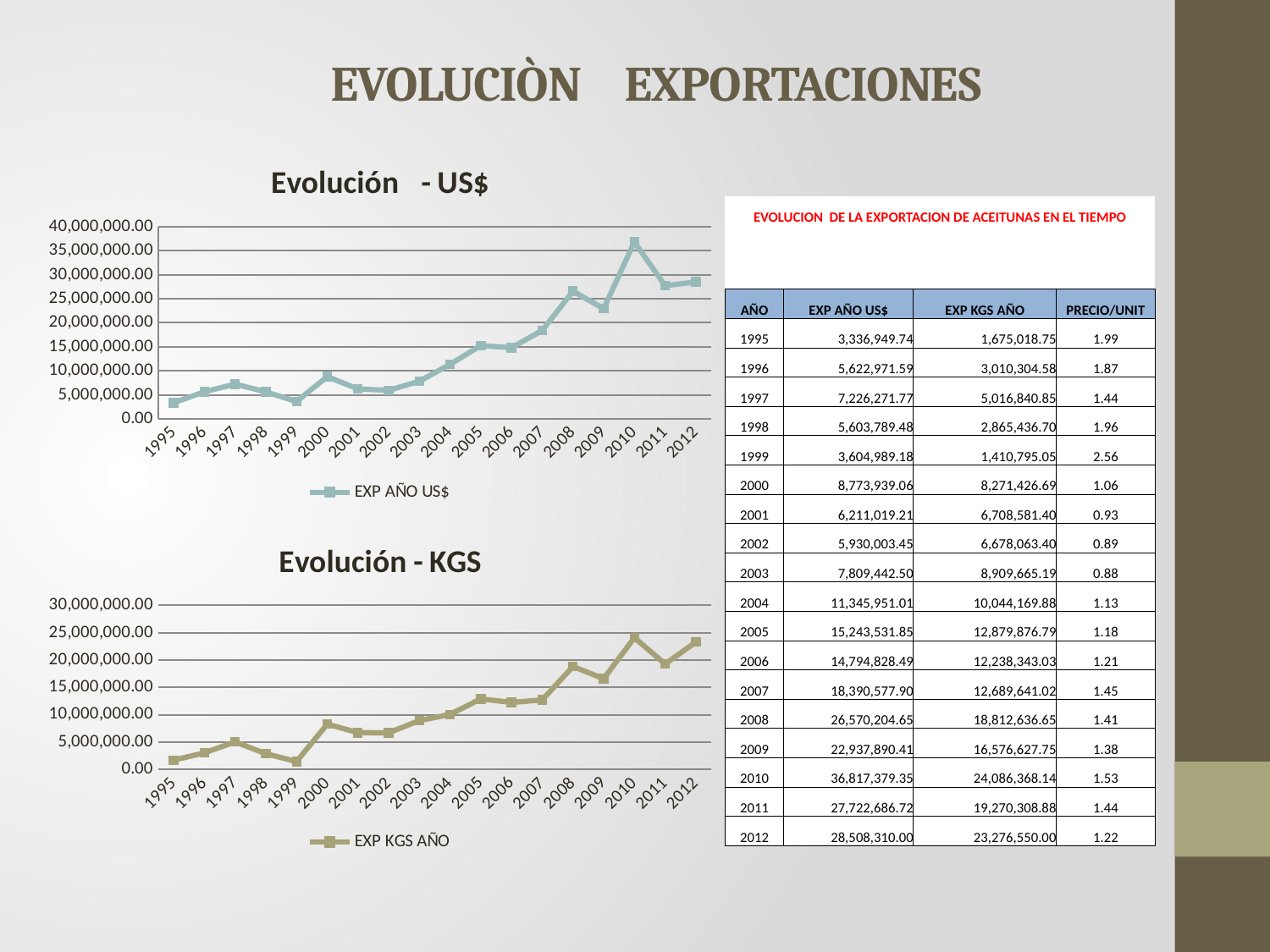

# EVOLUCIÒN     EXPORTACIONES

### Chart: Evolución	 - US$

| Category | EXP AÑO US$ |
|---|---|
| 1995 | 3336949.7399999998 |
| 1996 | 5622971.590000001 |
| 1997 | 7226271.770000001 |
| 1998 | 5603789.480000001 |
| 1999 | 3604989.18 |
| 2000 | 8773939.059999993 |
| 2001 | 6211019.21 |
| 2002 | 5930003.45 |
| 2003 | 7809442.500000002 |
| 2004 | 11345951.010000004 |
| 2005 | 15243531.850000007 |
| 2006 | 14794828.490000006 |
| 2007 | 18390577.900000002 |
| 2008 | 26570204.65 |
| 2009 | 22937890.410000008 |
| 2010 | 36817379.35 |
| 2011 | 27722686.720000006 |
| 2012 | 28508310.0 |
| EVOLUCION DE LA EXPORTACION DE ACEITUNAS EN EL TIEMPO |  |  |  |
| --- | --- | --- | --- |
|  |  |  |  |
| AÑO | EXP AÑO US$ | EXP KGS AÑO | PRECIO/UNIT |
| 1995 | 3,336,949.74 | 1,675,018.75 | 1.99 |
| 1996 | 5,622,971.59 | 3,010,304.58 | 1.87 |
| 1997 | 7,226,271.77 | 5,016,840.85 | 1.44 |
| 1998 | 5,603,789.48 | 2,865,436.70 | 1.96 |
| 1999 | 3,604,989.18 | 1,410,795.05 | 2.56 |
| 2000 | 8,773,939.06 | 8,271,426.69 | 1.06 |
| 2001 | 6,211,019.21 | 6,708,581.40 | 0.93 |
| 2002 | 5,930,003.45 | 6,678,063.40 | 0.89 |
| 2003 | 7,809,442.50 | 8,909,665.19 | 0.88 |
| 2004 | 11,345,951.01 | 10,044,169.88 | 1.13 |
| 2005 | 15,243,531.85 | 12,879,876.79 | 1.18 |
| 2006 | 14,794,828.49 | 12,238,343.03 | 1.21 |
| 2007 | 18,390,577.90 | 12,689,641.02 | 1.45 |
| 2008 | 26,570,204.65 | 18,812,636.65 | 1.41 |
| 2009 | 22,937,890.41 | 16,576,627.75 | 1.38 |
| 2010 | 36,817,379.35 | 24,086,368.14 | 1.53 |
| 2011 | 27,722,686.72 | 19,270,308.88 | 1.44 |
| 2012 | 28,508,310.00 | 23,276,550.00 | 1.22 |

### Chart: Evolución - KGS

| Category | EXP KGS AÑO |
|---|---|
| 1995 | 1675018.748 |
| 1996 | 3010304.5839999993 |
| 1997 | 5016840.852 |
| 1998 | 2865436.695 |
| 1999 | 1410795.048 |
| 2000 | 8271426.692000001 |
| 2001 | 6708581.396000001 |
| 2002 | 6678063.398999999 |
| 2003 | 8909665.185999999 |
| 2004 | 10044169.881000007 |
| 2005 | 12879876.789999992 |
| 2006 | 12238343.028000003 |
| 2007 | 12689641.021999994 |
| 2008 | 18812636.65 |
| 2009 | 16576627.75 |
| 2010 | 24086368.14 |
| 2011 | 19270308.88 |
| 2012 | 23276550.0 |